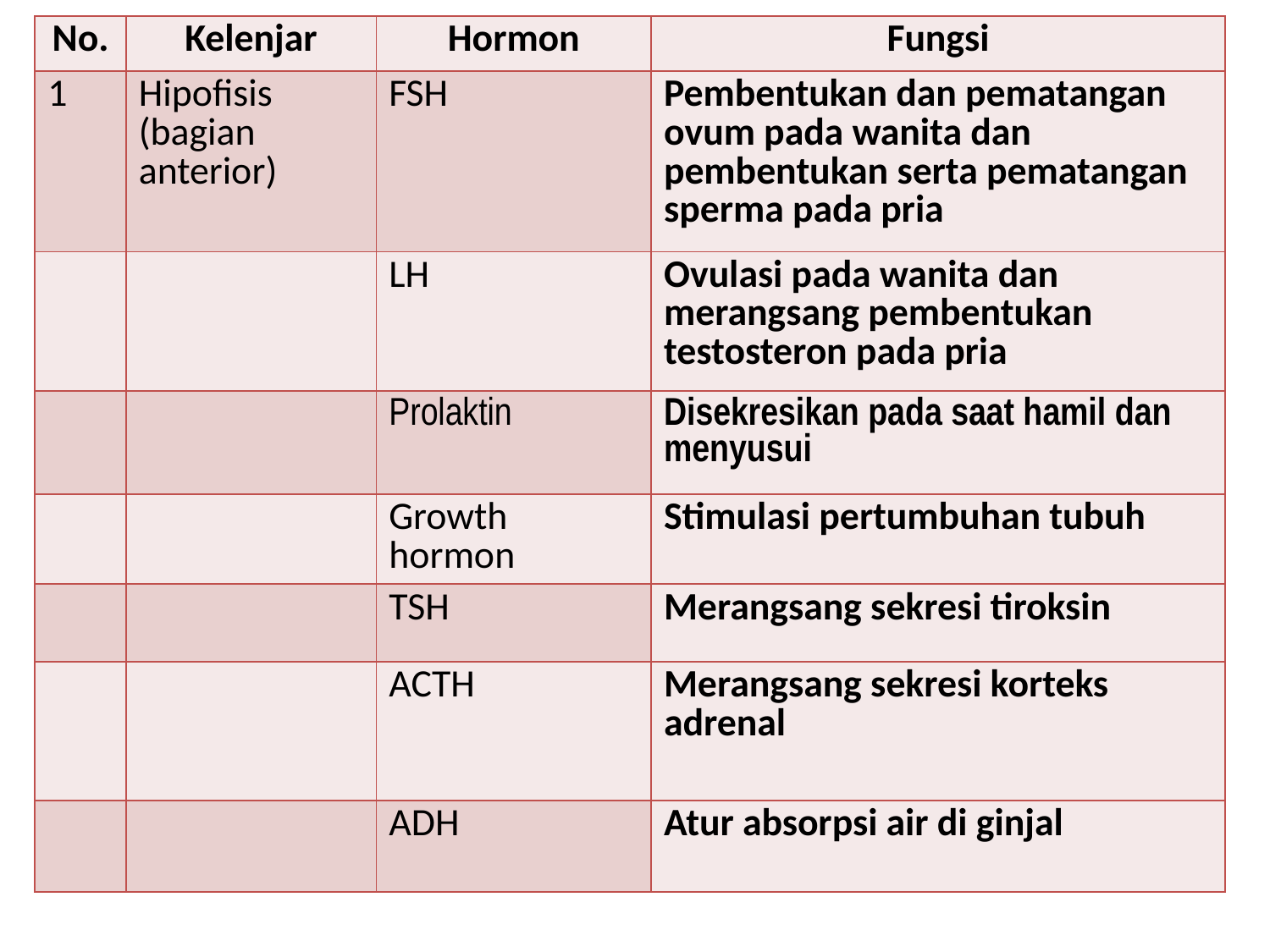

| No. | Kelenjar | Hormon | Fungsi |
| --- | --- | --- | --- |
| 1 | Hipofisis (bagian anterior) | FSH | Pembentukan dan pematangan ovum pada wanita dan pembentukan serta pematangan sperma pada pria |
|  |  | LH | Ovulasi pada wanita dan merangsang pembentukan testosteron pada pria |
|  |  | Prolaktin | Disekresikan pada saat hamil dan menyusui |
|  |  | Growth hormon | Stimulasi pertumbuhan tubuh |
|  |  | TSH | Merangsang sekresi tiroksin |
|  |  | ACTH | Merangsang sekresi korteks adrenal |
|  |  | ADH | Atur absorpsi air di ginjal |